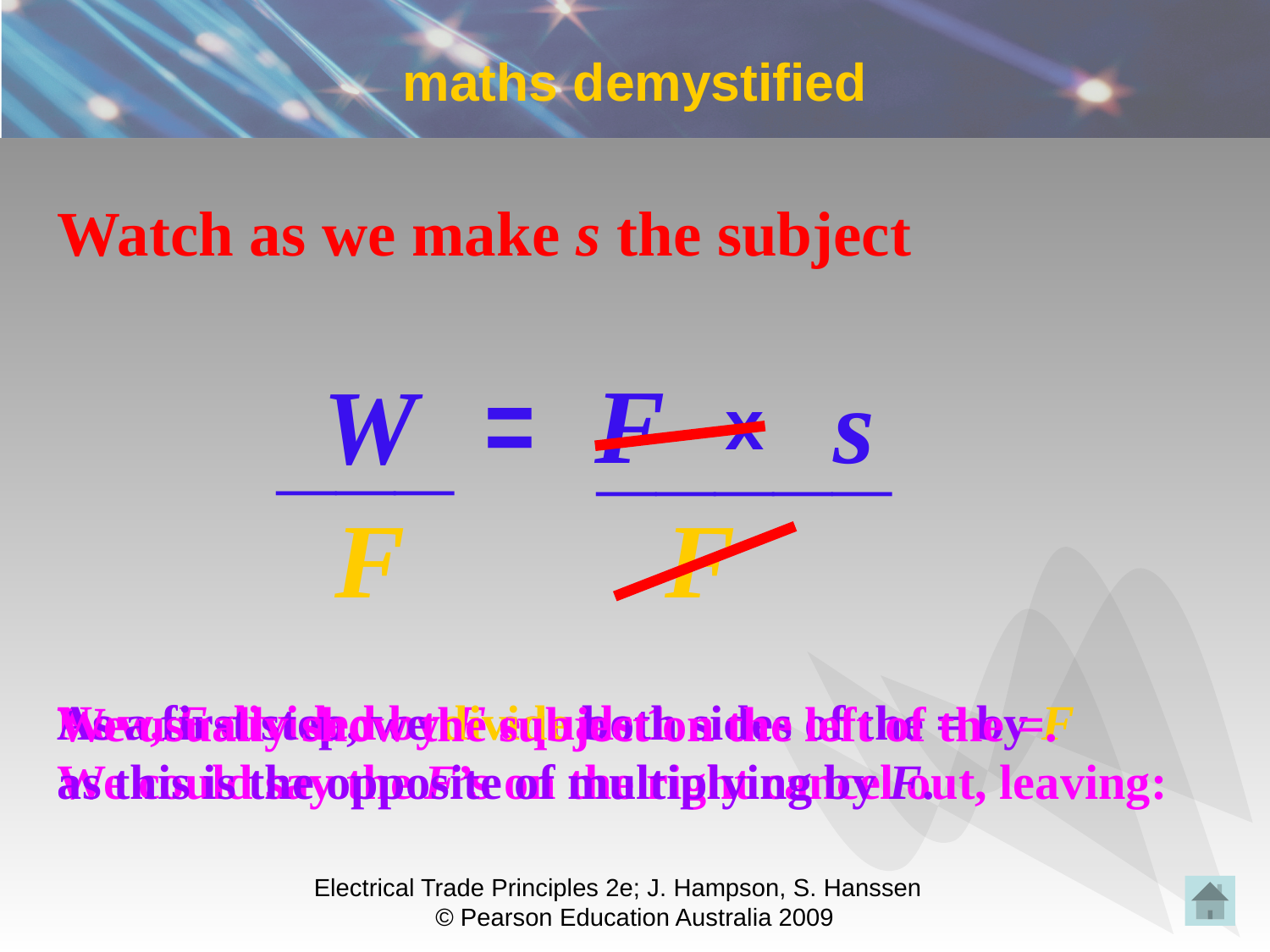

# maths demystified
Watch as we make s the subject
W
=
F
s
___
_____
x

F
F

Now, F divided by F equals 1
We could say the F’s on the right cancel out, leaving:
As a first step, we divide both sides of the = by F
as this is the opposite of multiplying by F.
We usually show the subject on the left of the =.